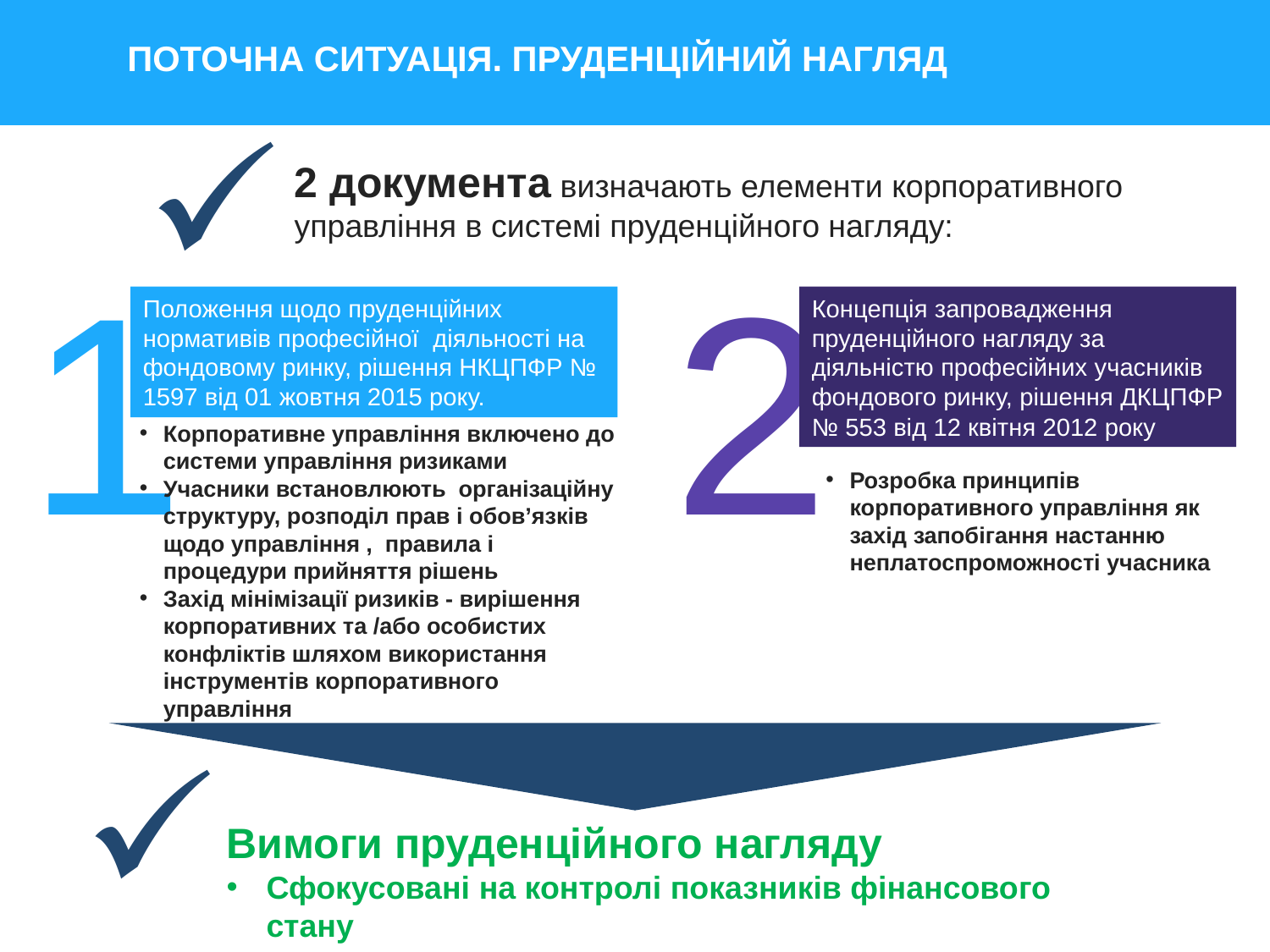

ПОТОЧНА СИТУАЦІЯ. ПРУДЕНЦІЙНИЙ НАГЛЯД

2 документа визначають елементи корпоративного управління в системі пруденційного нагляду:
1
2
Положення щодо пруденційних нормативів професійної  діяльності на фондовому ринку, рішення НКЦПФР № 1597 від 01 жовтня 2015 року.
Концепція запровадження пруденційного нагляду за діяльністю професійних учасників фондового ринку, рішення ДКЦПФР № 553 від 12 квітня 2012 року
Корпоративне управління включено до системи управління ризиками
Учасники встановлюють  організаційну структуру, розподіл прав і обов’язків щодо управління ,  правила і процедури прийняття рішень
Захід мінімізації ризиків - вирішення корпоративних та /або особистих конфліктів шляхом використання інструментів корпоративного управління

Розробка принципів корпоративного управління як захід запобігання настанню неплатоспроможності учасника

Вимоги пруденційного нагляду
Сфокусовані на контролі показників фінансового стану